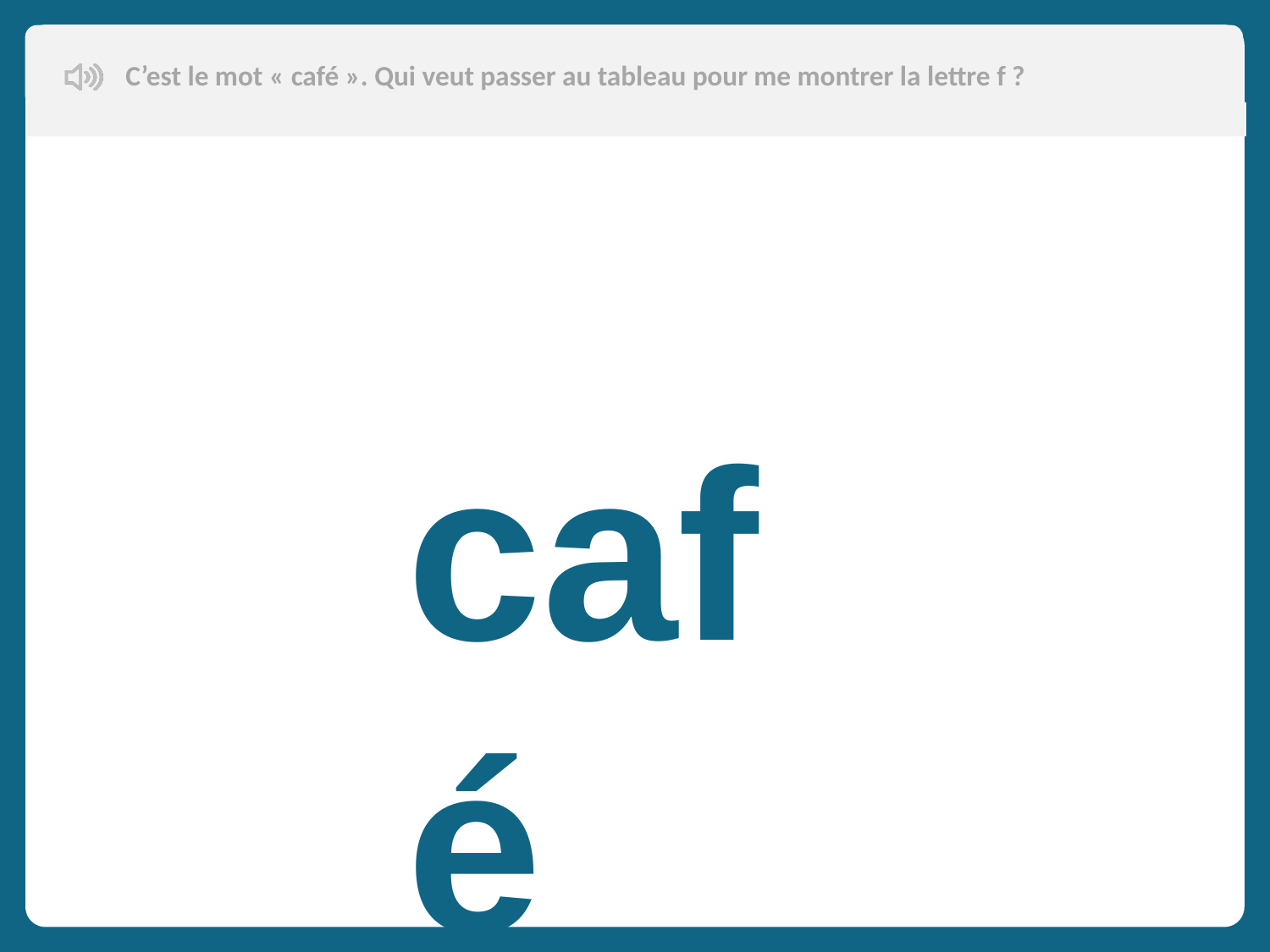

C’est le mot « café ». Qui veut passer au tableau pour me montrer la lettre f ?

café